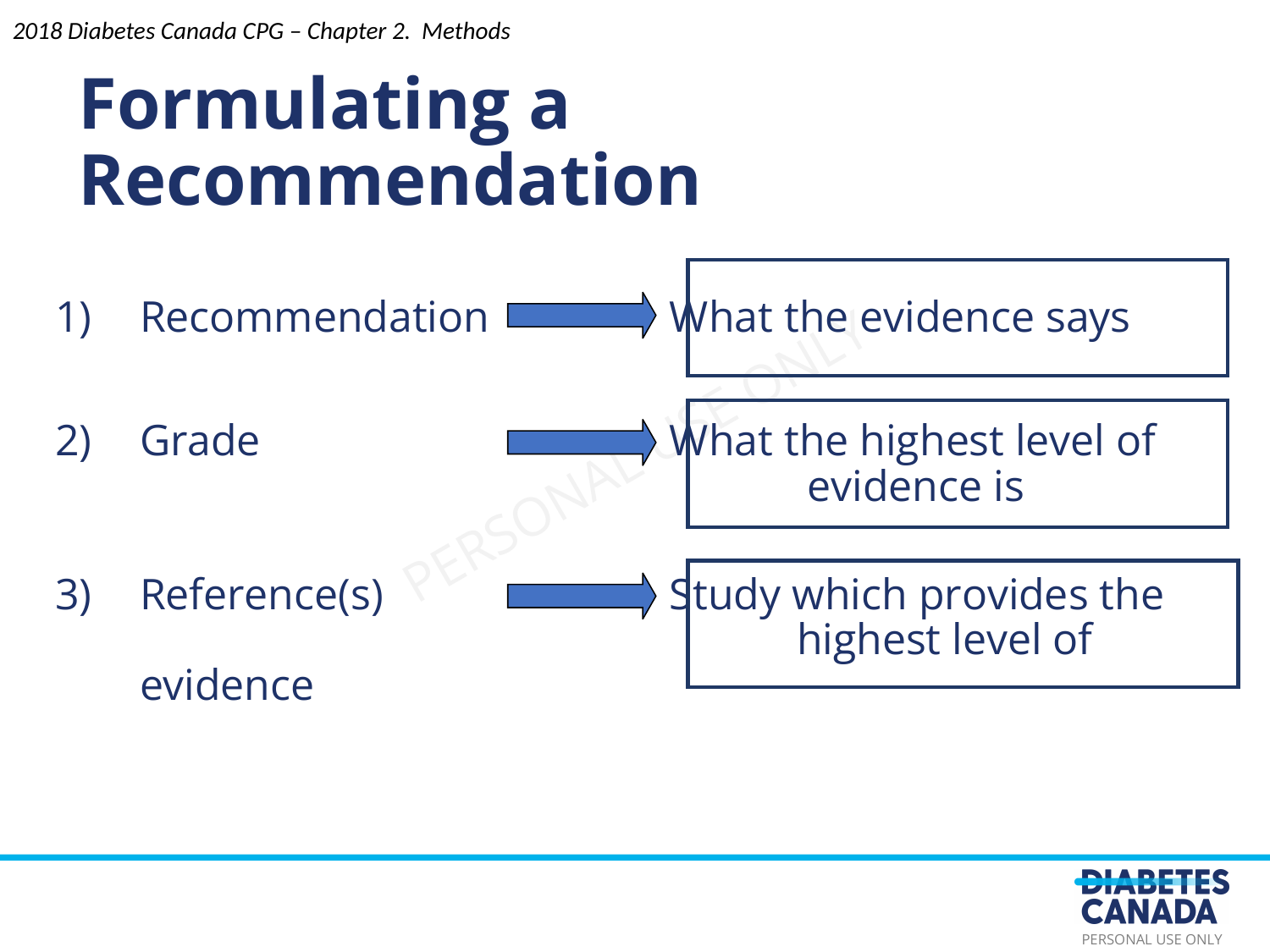

2018 Diabetes Canada CPG – Chapter 2.  Methods
Formulating a Recommendation

Recommendation	  	  What the evidence says

Grade				  What the highest level of
						   evidence is

Reference(s)		  	  Study which provides the
						  highest level of evidence